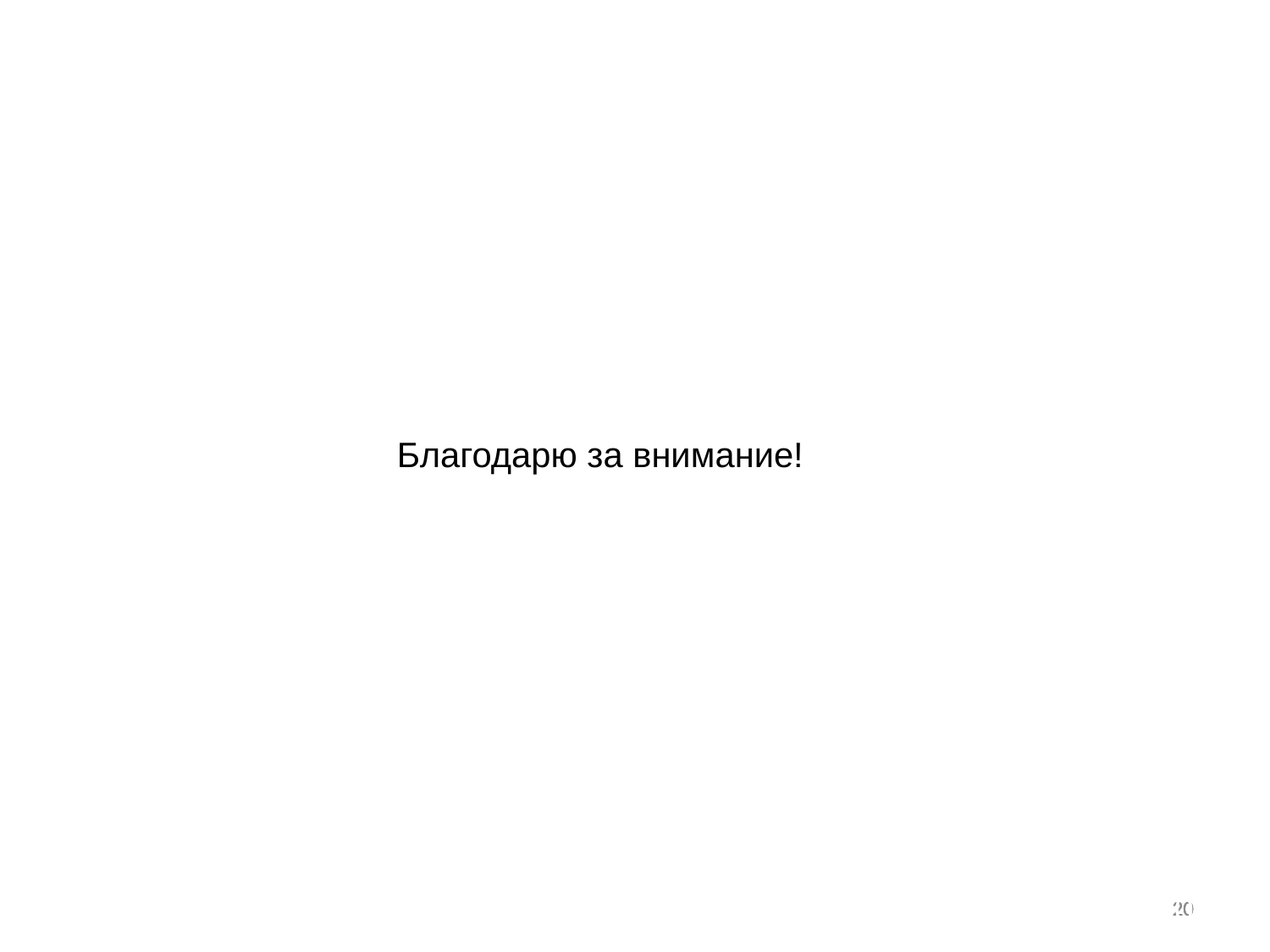

Благодарю за внимание!
20
20
20
20